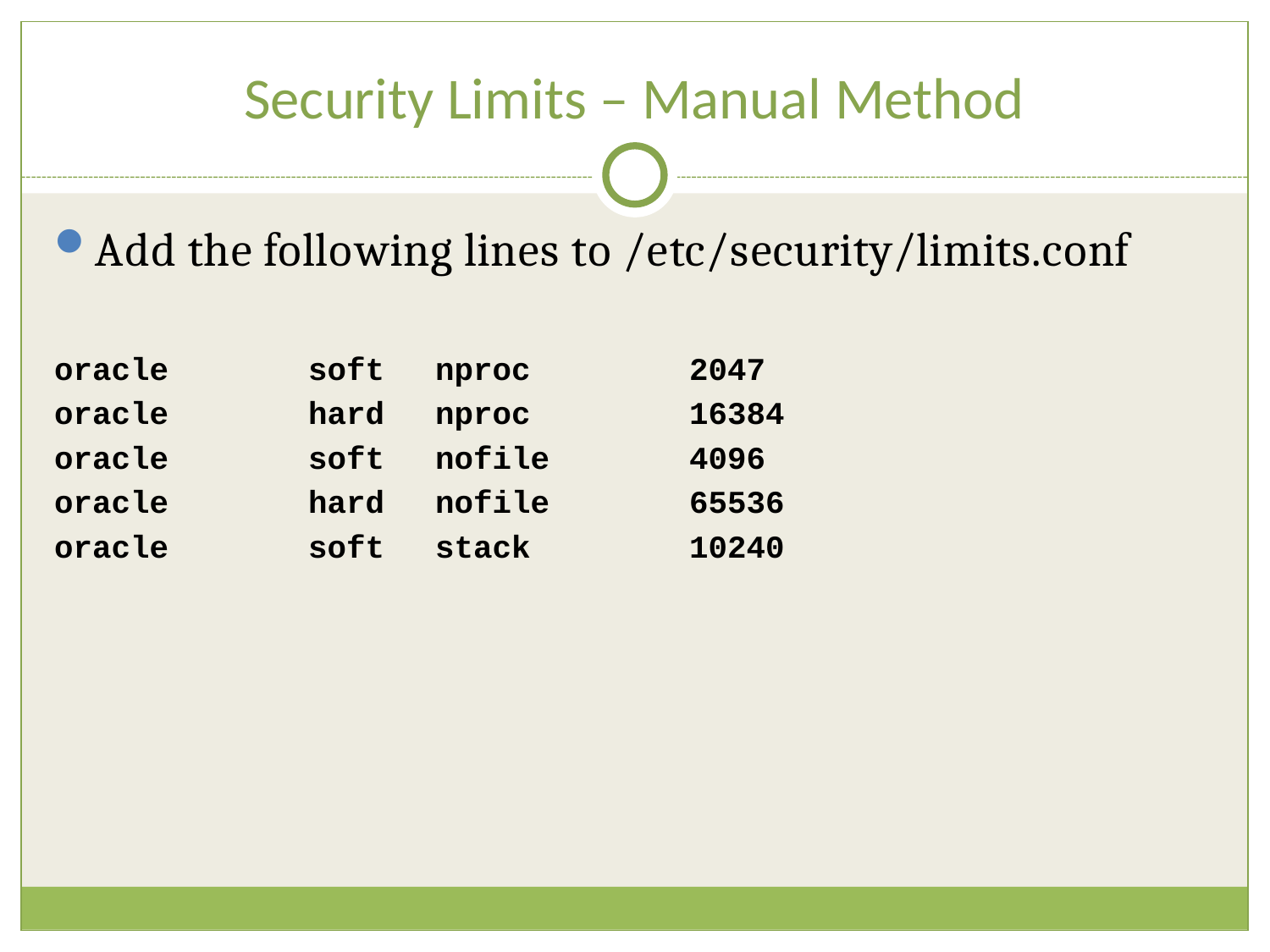

# Security Limits – Manual Method
Add the following lines to /etc/security/limits.conf

oracle 	soft 	nproc 		2047
oracle 	hard 	nproc 		16384
oracle 	soft 	nofile 	4096
oracle 	hard 	nofile 	65536
oracle 	soft 	stack 		10240